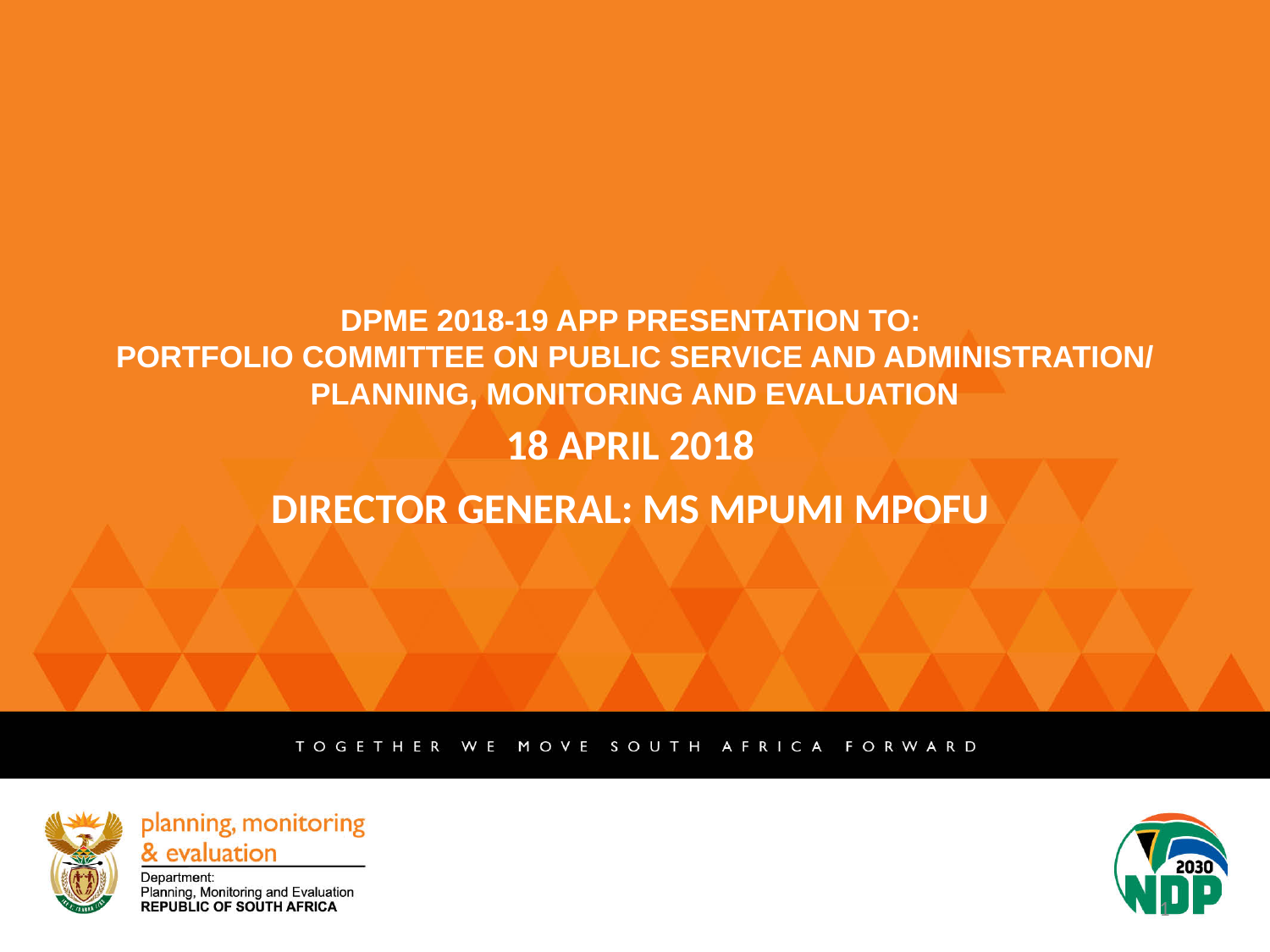

# DPME 2018-19 APP PRESENTATION TO: PORTFOLIO COMMITTEE ON PUBLIC SERVICE AND ADMINISTRATION/ PLANNING, MONITORING AND EVALUATION
18 APRIL 2018
DIRECTOR GENERAL: MS MPUMI MPOFU
1